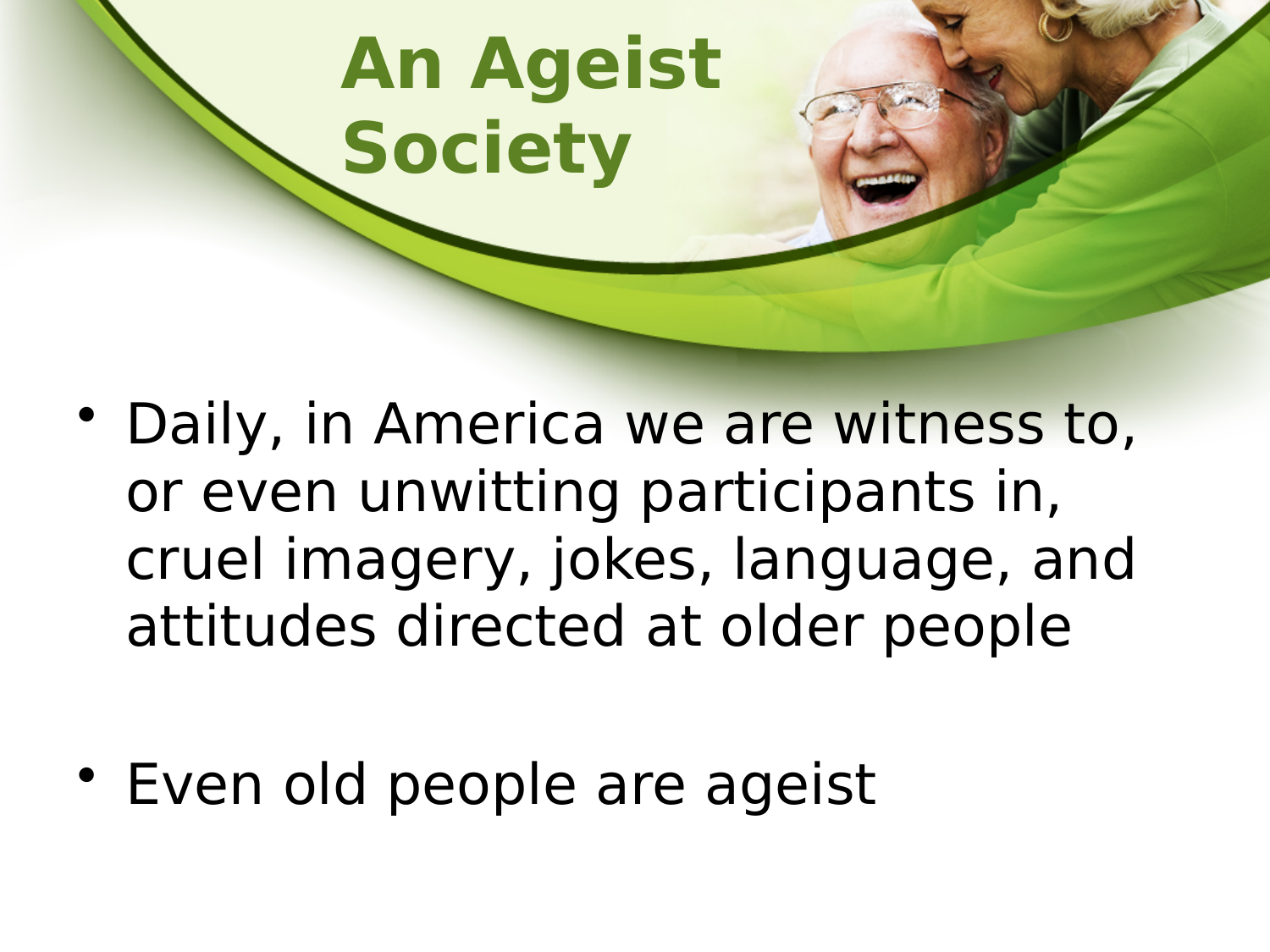

# An Ageist Society
Daily, in America we are witness to, or even unwitting participants in, cruel imagery, jokes, language, and attitudes directed at older people

Even old people are ageist